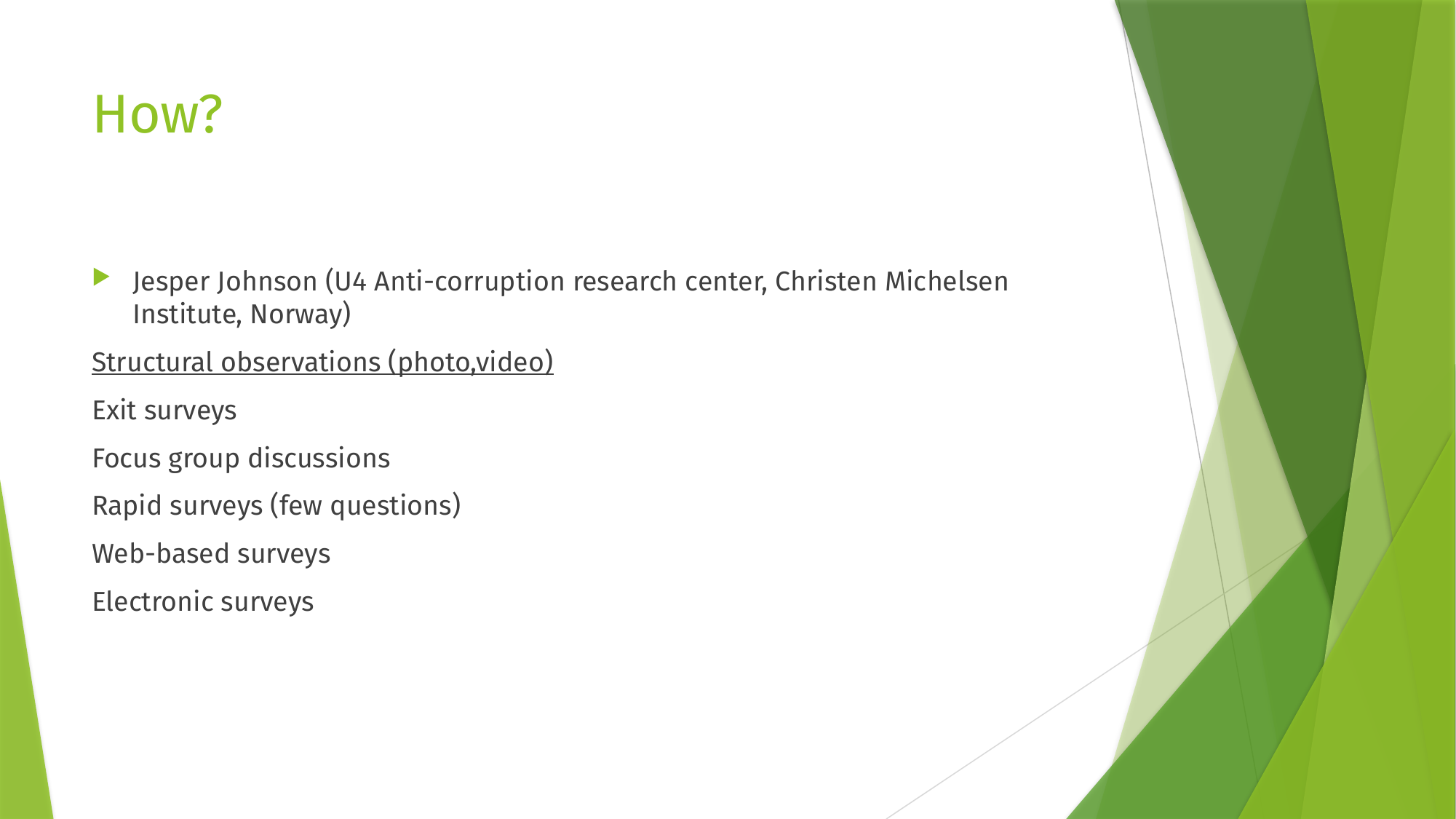

# How?
Jesper Johnson (U4 Anti-corruption research center, Christen Michelsen Institute, Norway)
Structural observations (photo,video)
Exit surveys
Focus group discussions
Rapid surveys (few questions)
Web-based surveys
Electronic surveys